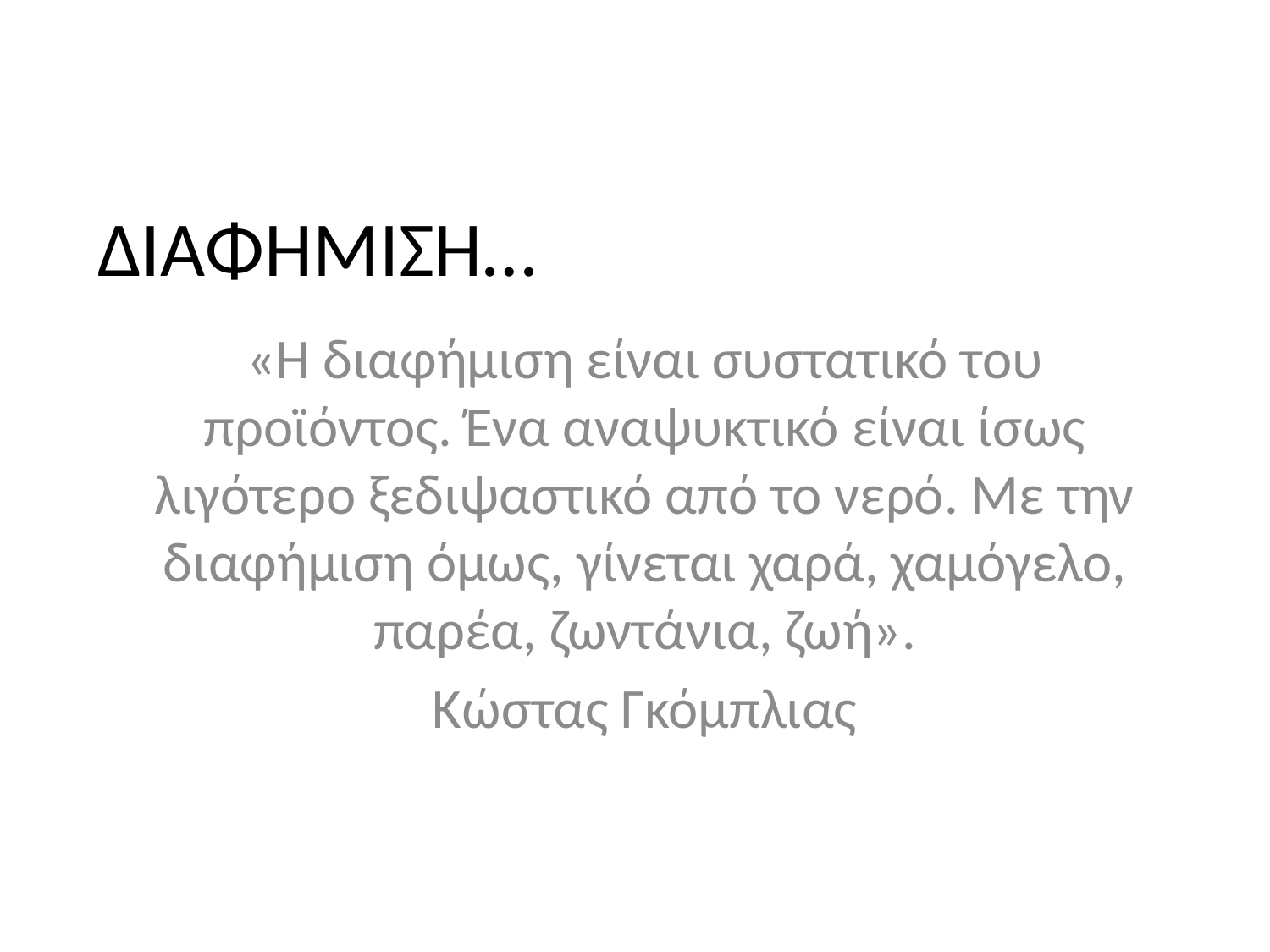

# ΔΙΑΦΗΜΙΣΗ…
«Η διαφήμιση είναι συστατικό του προϊόντος. Ένα αναψυκτικό είναι ίσως λιγότερο ξεδιψαστικό από το νερό. Με την διαφήμιση όμως, γίνεται χαρά, χαμόγελο, παρέα, ζωντάνια, ζωή».
Κώστας Γκόμπλιας